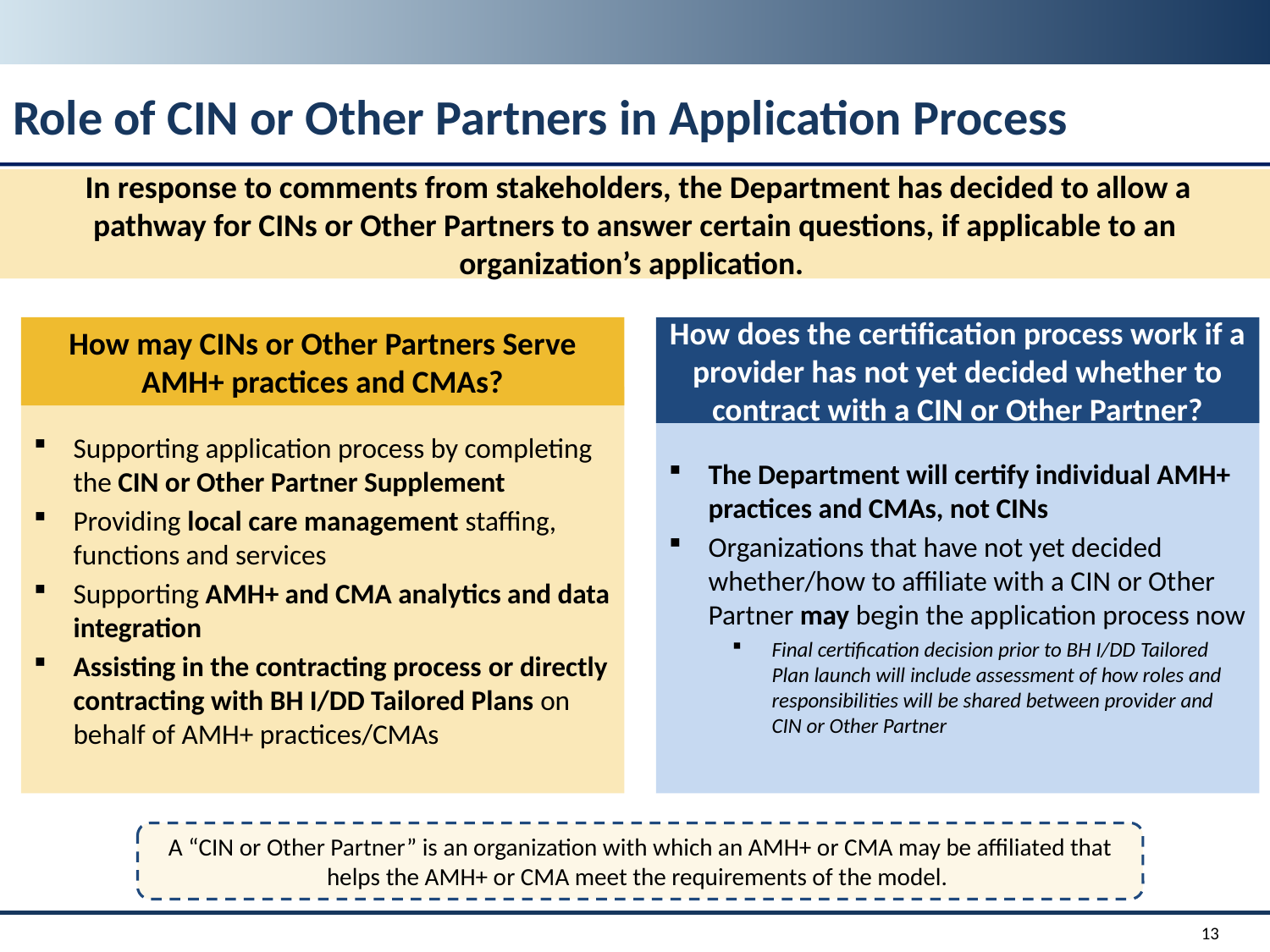

Role of CIN or Other Partners in Application Process
 In response to comments from stakeholders, the Department has decided to allow a pathway for CINs or Other Partners to answer certain questions, if applicable to an organization’s application.
How does the certification process work if a provider has not yet decided whether to contract with a CIN or Other Partner?

The Department will certify individual AMH+ practices and CMAs, not CINs
Organizations that have not yet decided whether/how to affiliate with a CIN or Other Partner may begin the application process now
Final certification decision prior to BH I/DD Tailored Plan launch will include assessment of how roles and responsibilities will be shared between provider and CIN or Other Partner

How may CINs or Other Partners Serve AMH+ practices and CMAs?
Supporting application process by completing the CIN or Other Partner Supplement
Providing local care management staffing, functions and services
Supporting AMH+ and CMA analytics and data integration
Assisting in the contracting process or directly contracting with BH I/DD Tailored Plans on behalf of AMH+ practices/CMAs
A “CIN or Other Partner” is an organization with which an AMH+ or CMA may be affiliated that helps the AMH+ or CMA meet the requirements of the model.
13